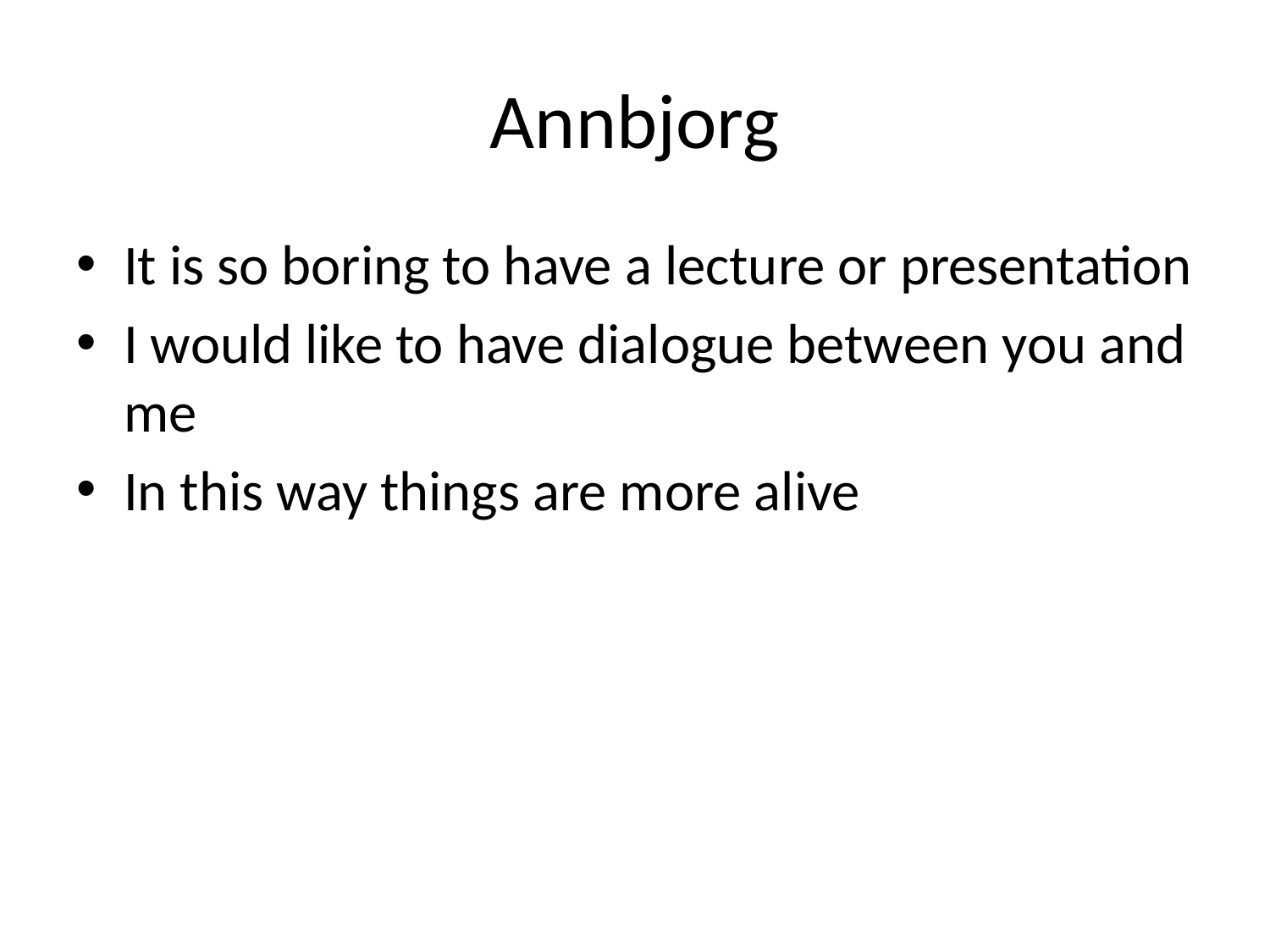

# Annbjorg
It is so boring to have a lecture or presentation
I would like to have dialogue between you and me
In this way things are more alive